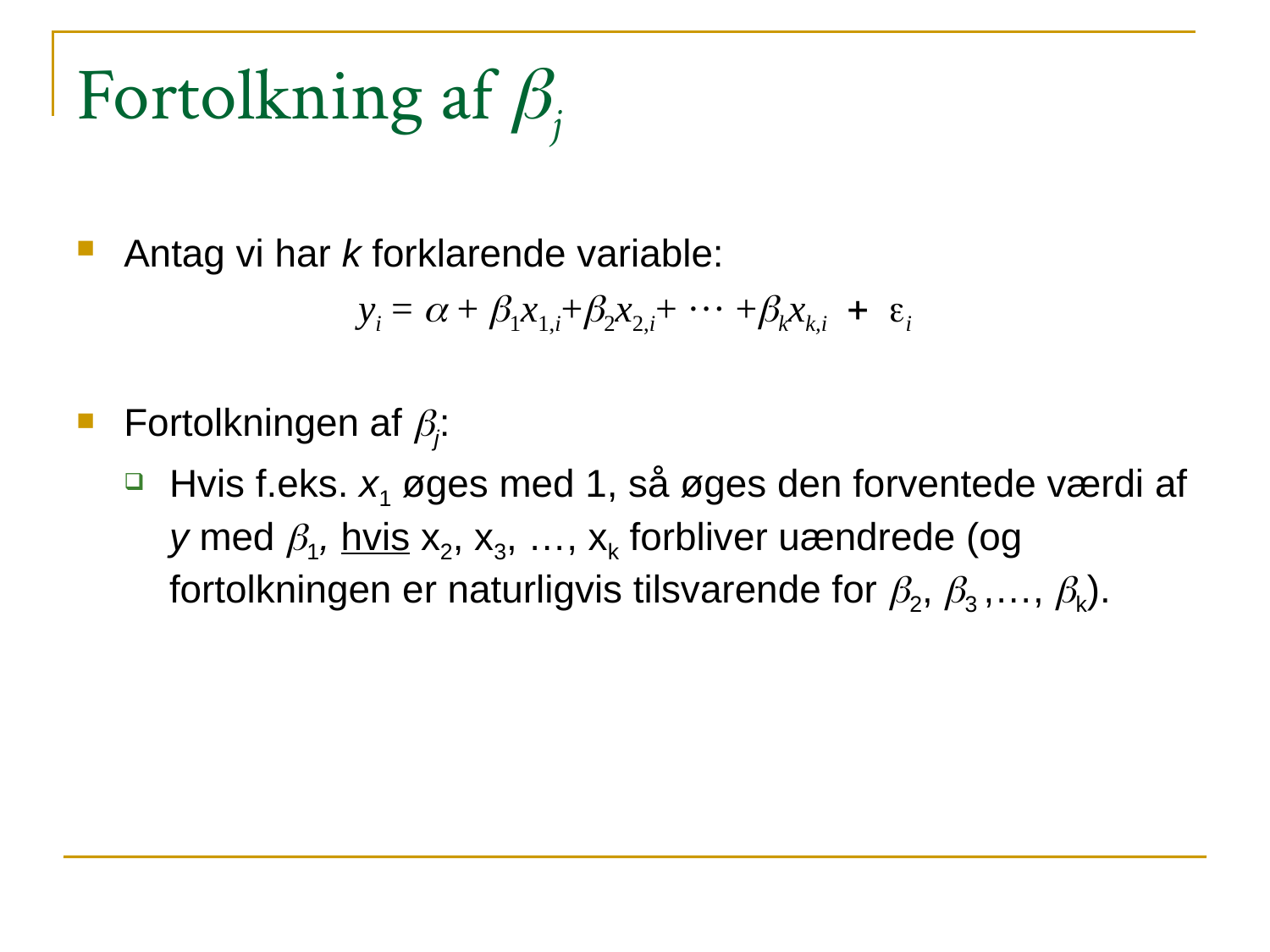

# Fortolkning af βj
Antag vi har k forklarende variable:
yi = α + β1x1,i+β2x2,i+ ··· +βkxk,i + εi

Fortolkningen af βj:
Hvis f.eks. x1 øges med 1, så øges den forventede værdi af y med β1, hvis x2, x3, …, xk forbliver uændrede (og fortolkningen er naturligvis tilsvarende for β2, β3 ,…, βk).